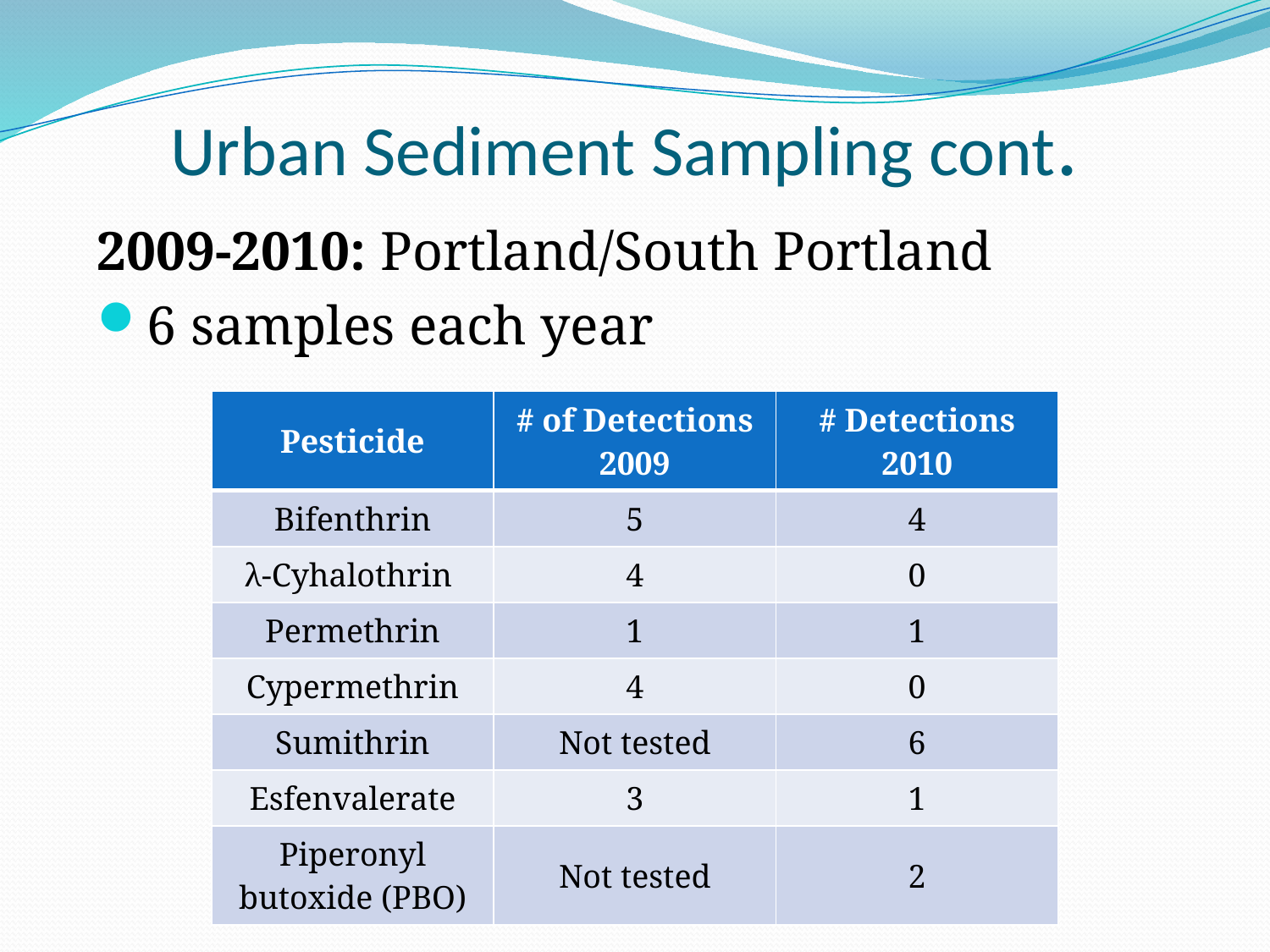

# Urban Sediment Sampling cont.
2009-2010: Portland/South Portland
6 samples each year

| Pesticide | # of Detections 2009 | # Detections 2010 |
| --- | --- | --- |
| Bifenthrin | 5 | 4 |
| λ-Cyhalothrin | 4 | 0 |
| Permethrin | 1 | 1 |
| Cypermethrin | 4 | 0 |
| Sumithrin | Not tested | 6 |
| Esfenvalerate | 3 | 1 |
| Piperonyl butoxide (PBO) | Not tested | 2 |